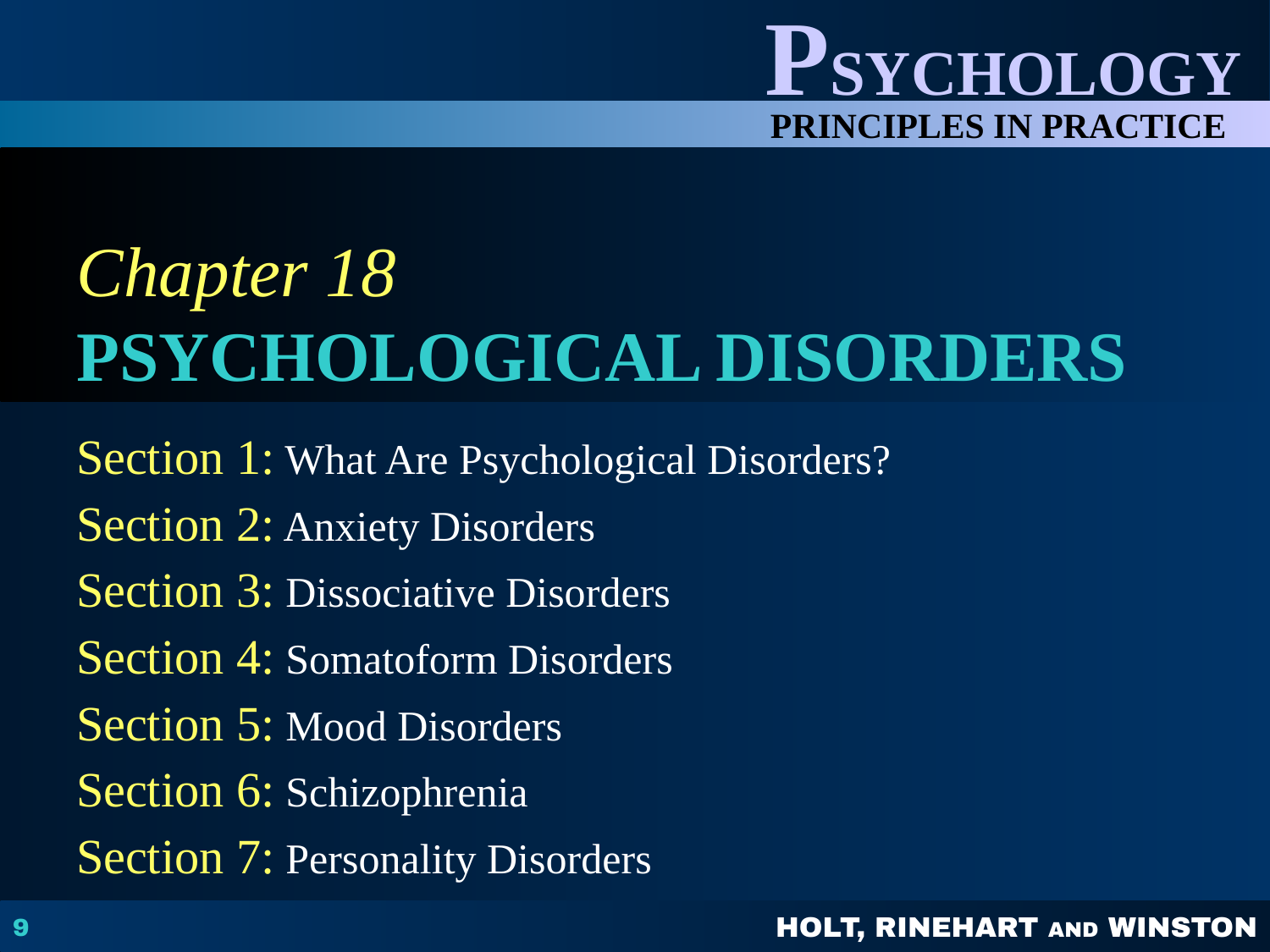

# Chapter 18 PSYCHOLOGICAL DISORDERS
Section 1: What Are Psychological Disorders?
Section 2: Anxiety Disorders
Section 3: Dissociative Disorders
Section 4: Somatoform Disorders
Section 5: Mood Disorders
Section 6: Schizophrenia
Section 7: Personality Disorders
9